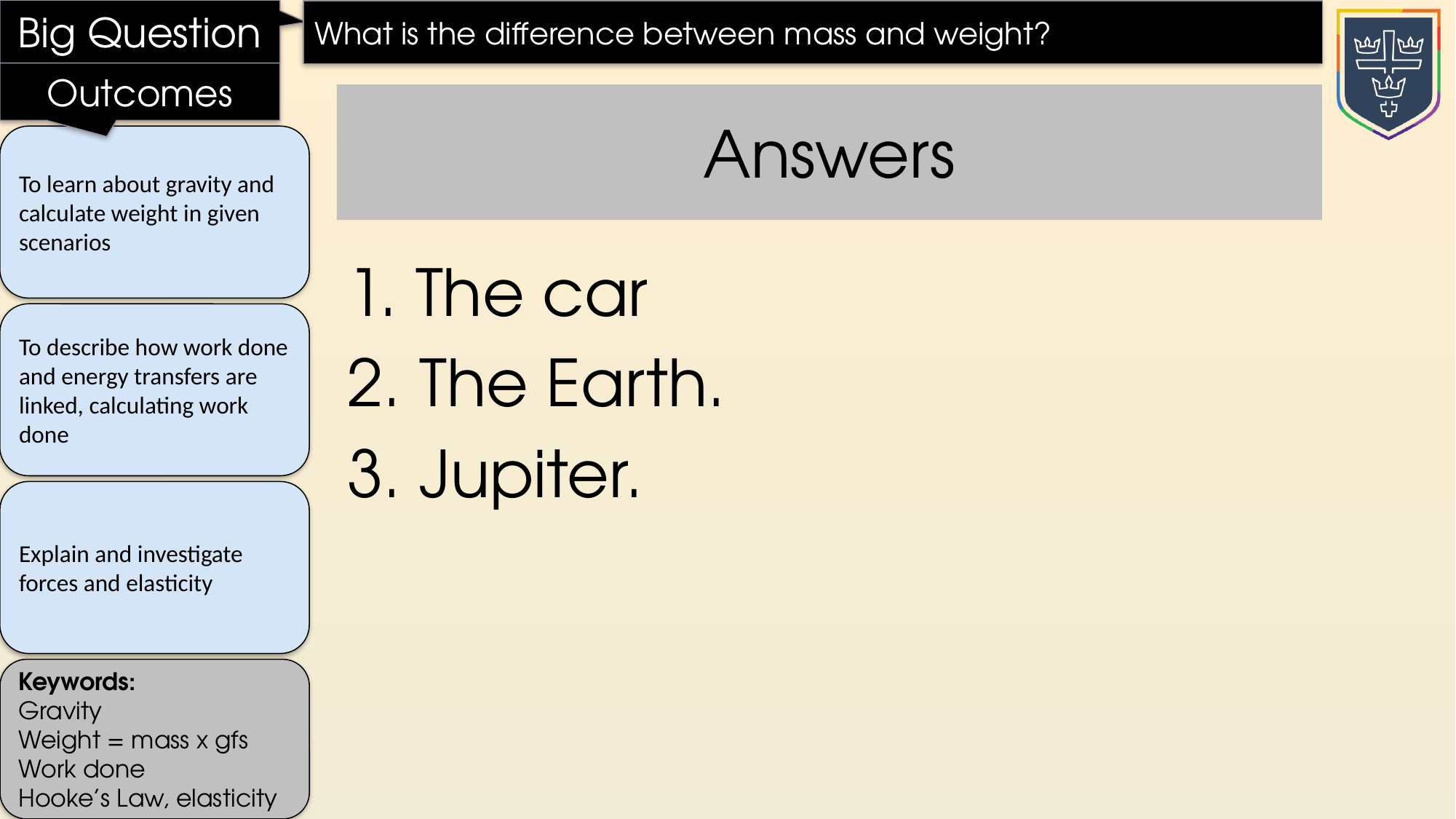

Answers
1. The car
2. The Earth.
3. Jupiter.